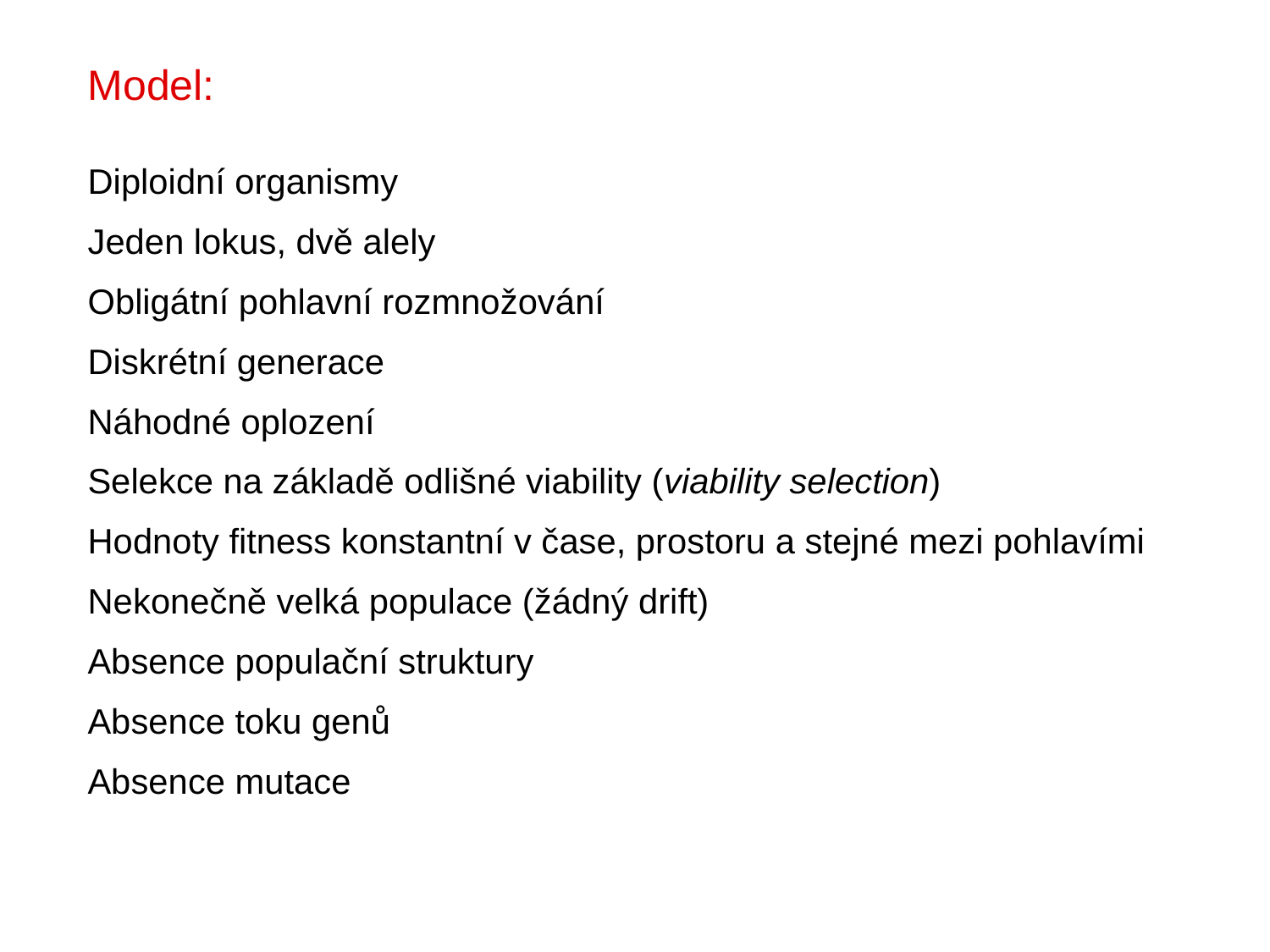

Model:
Diploidní organismy
Jeden lokus, dvě alely
Obligátní pohlavní rozmnožování
Diskrétní generace
Náhodné oplození
Selekce na základě odlišné viability (viability selection)
Hodnoty fitness konstantní v čase, prostoru a stejné mezi pohlavími
Nekonečně velká populace (žádný drift)
Absence populační struktury
Absence toku genů
Absence mutace